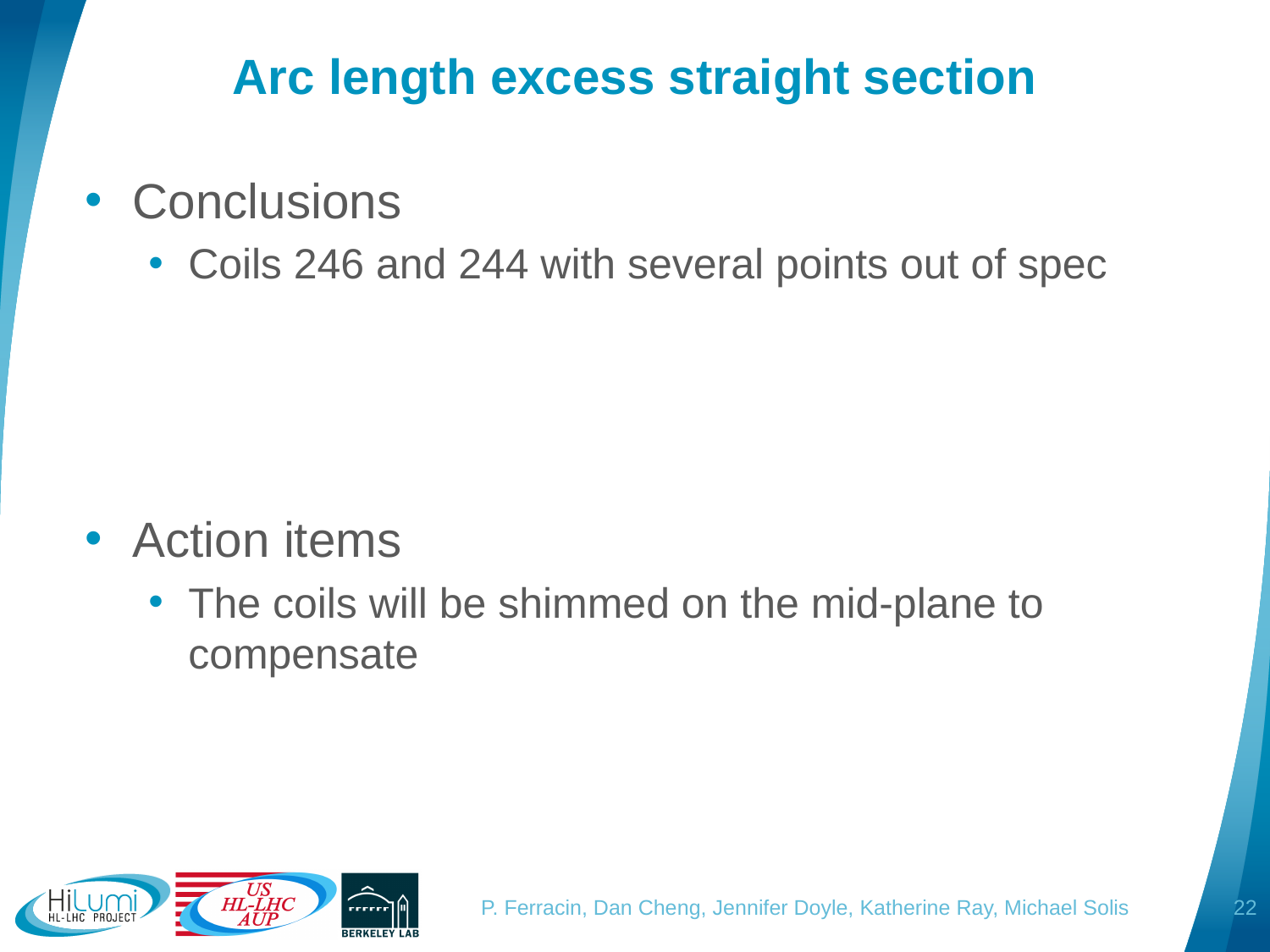

# Arc length excess straight section
Conclusions
Coils 246 and 244 with several points out of spec

Action items
The coils will be shimmed on the mid-plane to compensate
22
P. Ferracin, Dan Cheng, Jennifer Doyle, Katherine Ray, Michael Solis